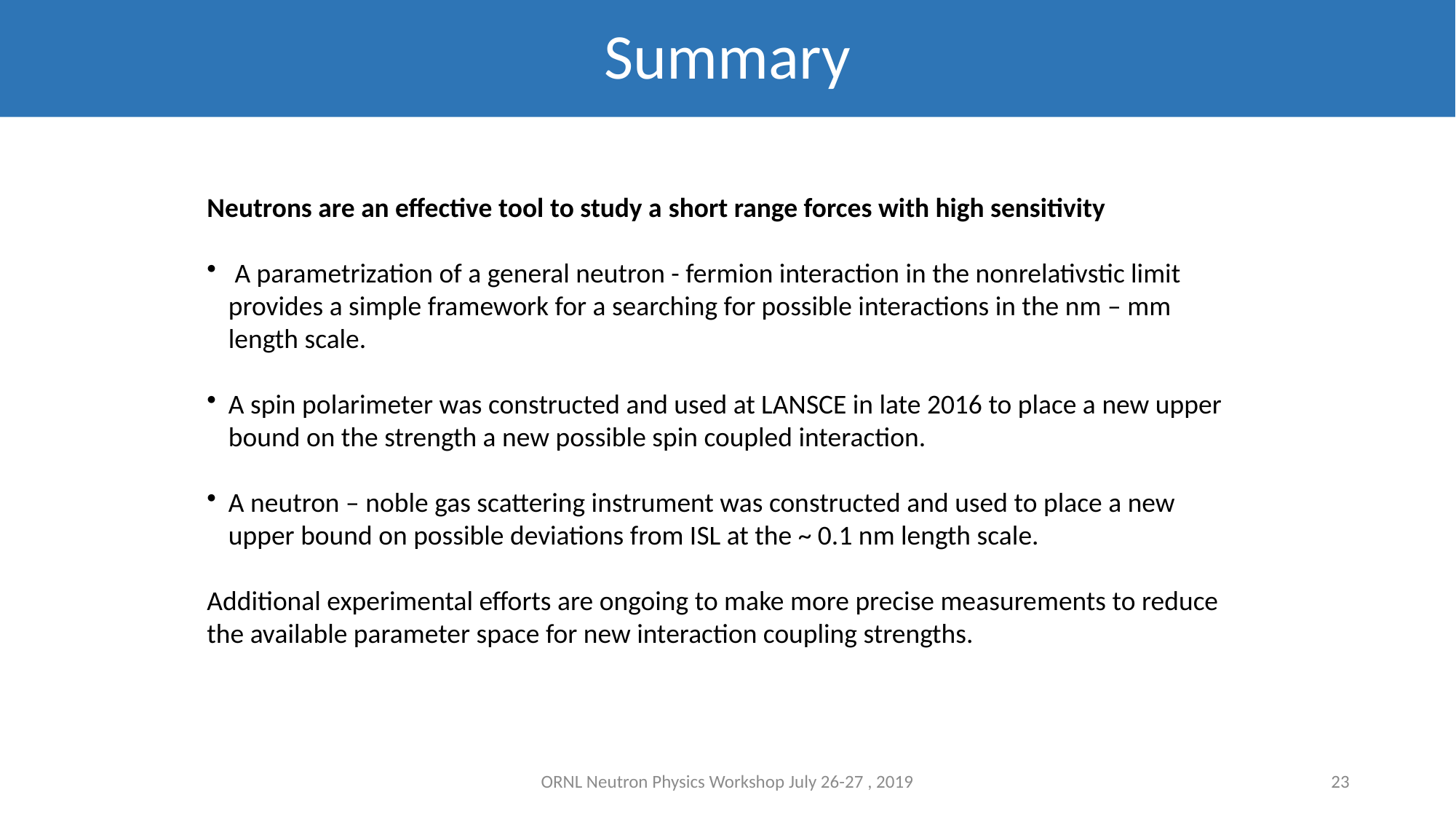

Summary
Neutrons are an effective tool to study a short range forces with high sensitivity

 A parametrization of a general neutron - fermion interaction in the nonrelativstic limit provides a simple framework for a searching for possible interactions in the nm – mm length scale.

A spin polarimeter was constructed and used at LANSCE in late 2016 to place a new upper bound on the strength a new possible spin coupled interaction.

A neutron – noble gas scattering instrument was constructed and used to place a new upper bound on possible deviations from ISL at the ~ 0.1 nm length scale.

Additional experimental efforts are ongoing to make more precise measurements to reduce the available parameter space for new interaction coupling strengths.

ORNL Neutron Physics Workshop July 26-27 , 2019
23